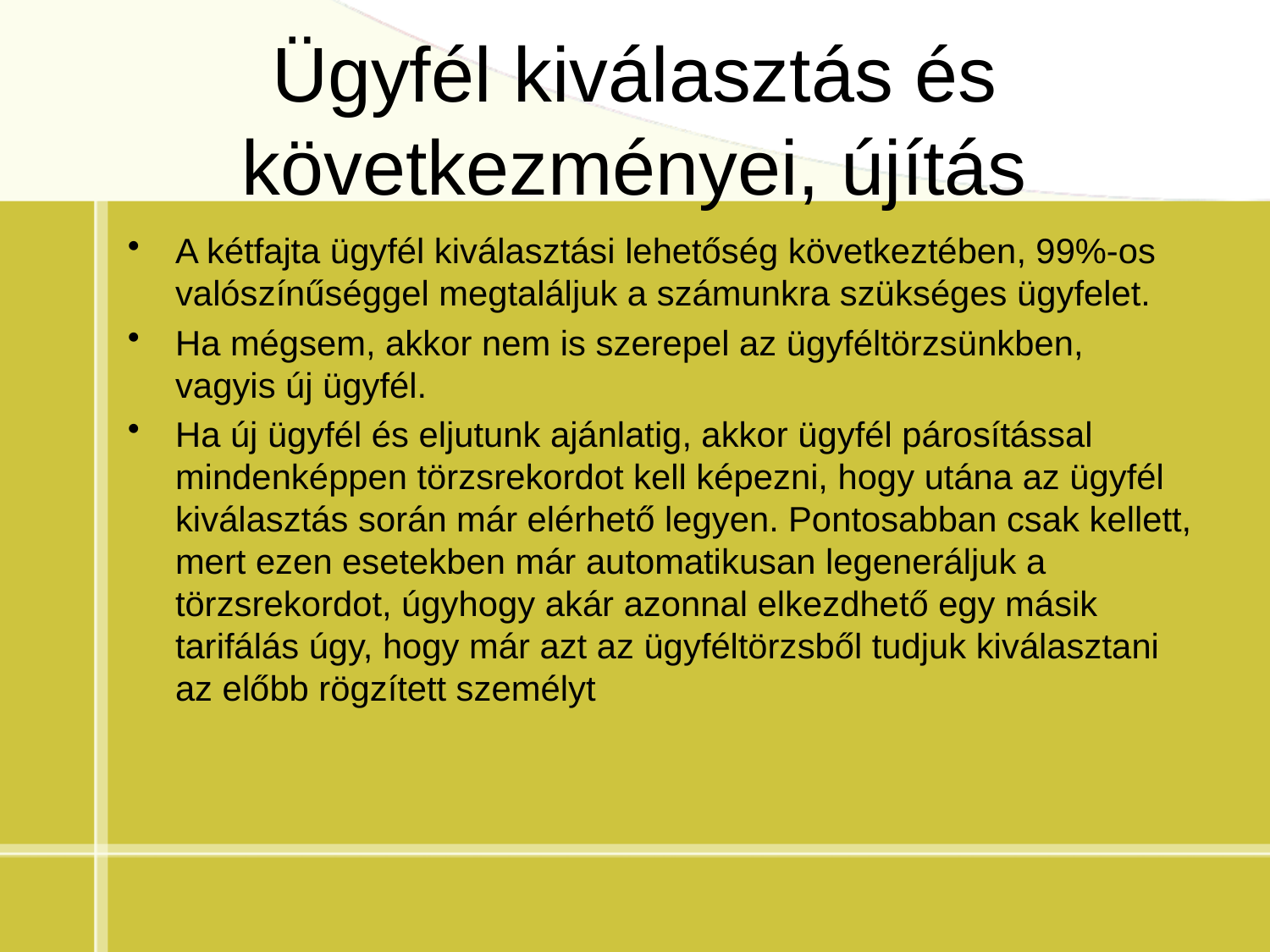

# Ügyfél kiválasztás és következményei, újítás
A kétfajta ügyfél kiválasztási lehetőség következtében, 99%-os valószínűséggel megtaláljuk a számunkra szükséges ügyfelet.
Ha mégsem, akkor nem is szerepel az ügyféltörzsünkben, vagyis új ügyfél.
Ha új ügyfél és eljutunk ajánlatig, akkor ügyfél párosítással mindenképpen törzsrekordot kell képezni, hogy utána az ügyfél kiválasztás során már elérhető legyen. Pontosabban csak kellett, mert ezen esetekben már automatikusan legeneráljuk a törzsrekordot, úgyhogy akár azonnal elkezdhető egy másik tarifálás úgy, hogy már azt az ügyféltörzsből tudjuk kiválasztani az előbb rögzített személyt